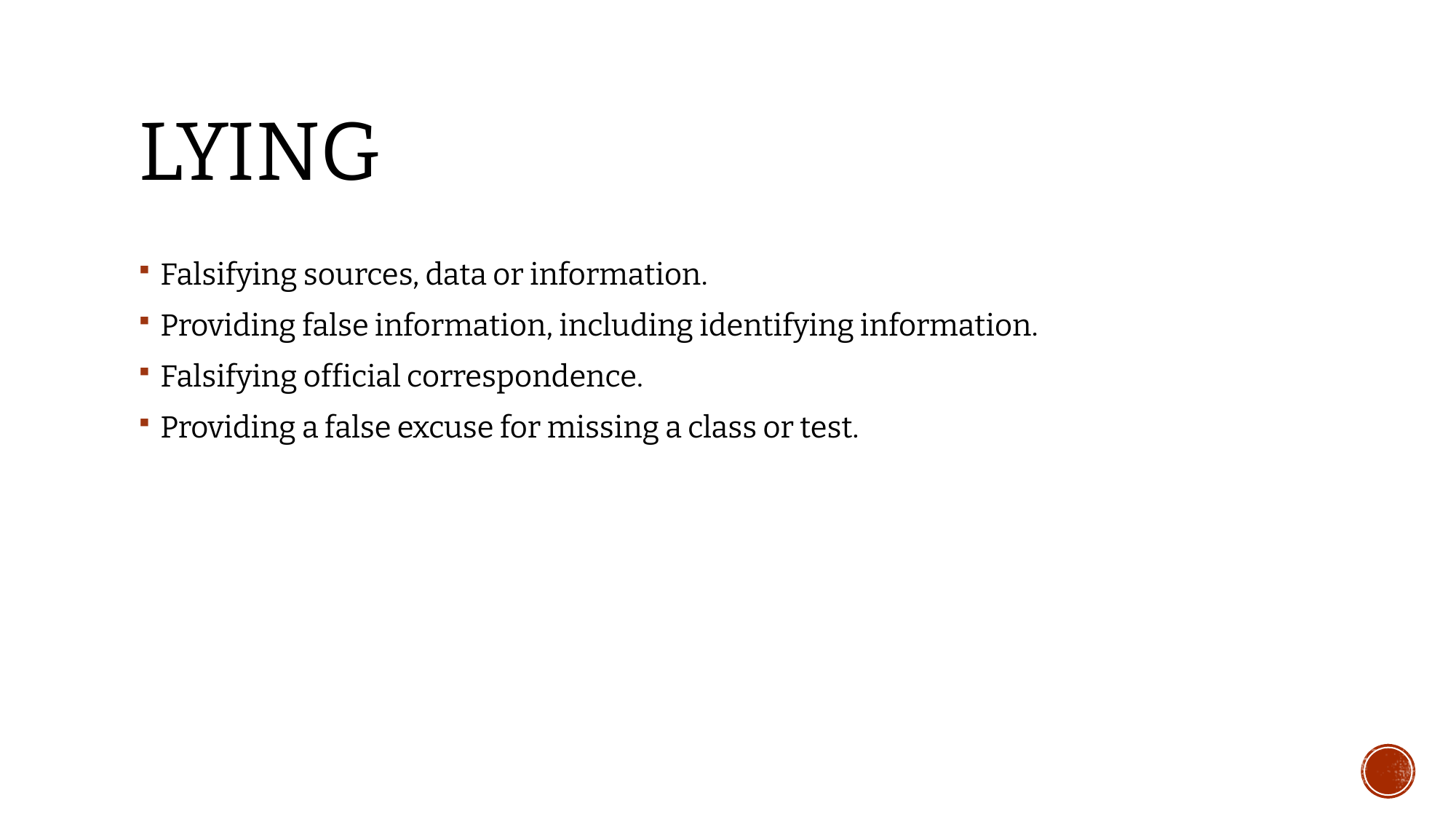

# Lying
Falsifying sources, data or information.
Providing false information, including identifying information.
Falsifying official correspondence.
Providing a false excuse for missing a class or test.